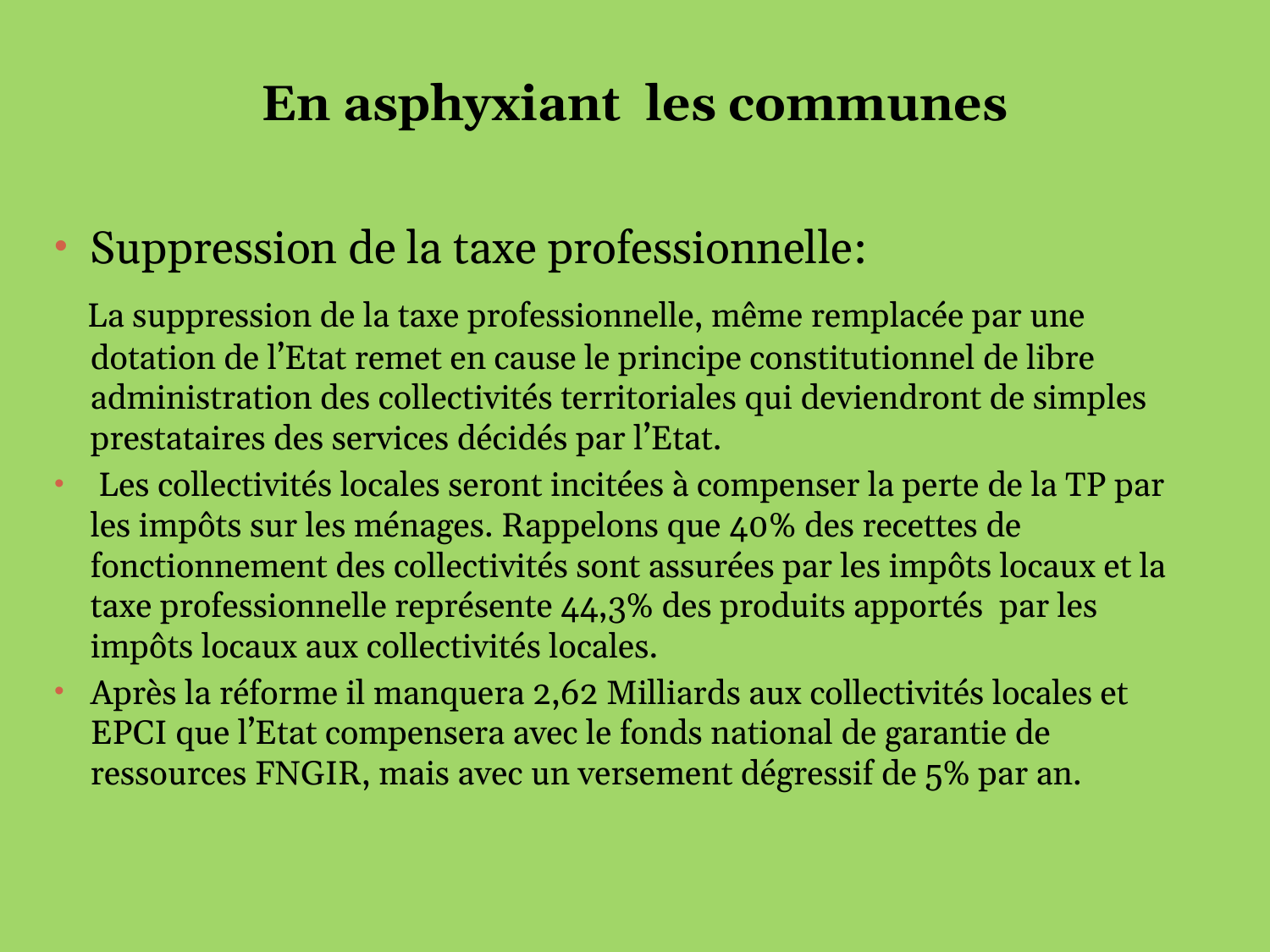

# En asphyxiant  les communes
Suppression de la taxe professionnelle:
   La suppression de la taxe professionnelle, même remplacée par une dotation de l’Etat remet en cause le principe constitutionnel de libre administration des collectivités territoriales qui deviendront de simples prestataires des services décidés par l’Etat.
 Les collectivités locales seront incitées à compenser la perte de la TP par les impôts sur les ménages. Rappelons que 40% des recettes de fonctionnement des collectivités sont assurées par les impôts locaux et la taxe professionnelle représente 44,3% des produits apportés  par les impôts locaux aux collectivités locales.
Après la réforme il manquera 2,62 Milliards aux collectivités locales et EPCI que l’Etat compensera avec le fonds national de garantie de ressources FNGIR, mais avec un versement dégressif de 5% par an.